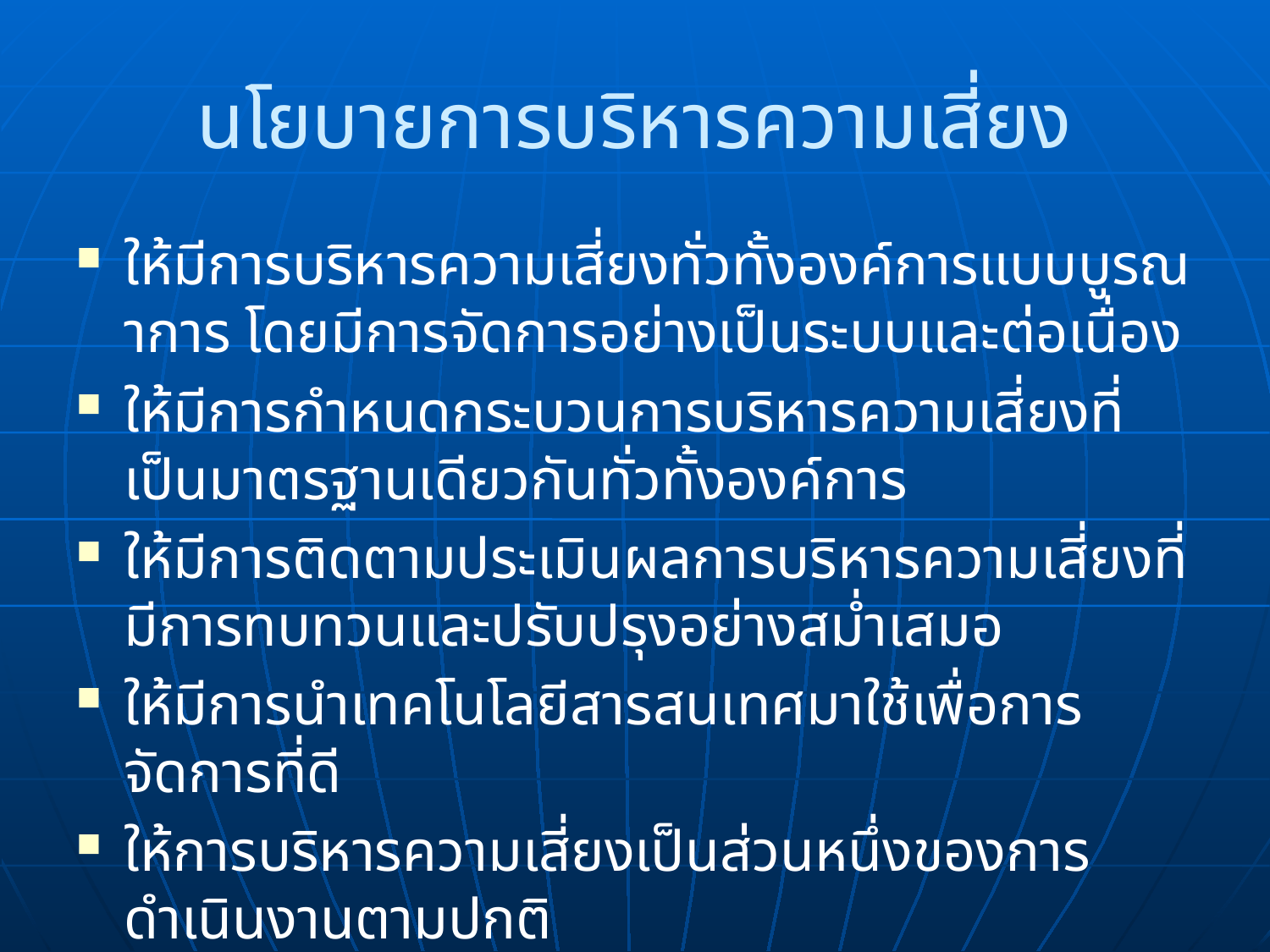

# นโยบายการบริหารความเสี่ยง
ให้มีการบริหารความเสี่ยงทั่วทั้งองค์การแบบบูรณาการ โดยมีการจัดการอย่างเป็นระบบและต่อเนื่อง
ให้มีการกำหนดกระบวนการบริหารความเสี่ยงที่เป็นมาตรฐานเดียวกันทั่วทั้งองค์การ
ให้มีการติดตามประเมินผลการบริหารความเสี่ยงที่มีการทบทวนและปรับปรุงอย่างสม่ำเสมอ
ให้มีการนำเทคโนโลยีสารสนเทศมาใช้เพื่อการจัดการที่ดี
ให้การบริหารความเสี่ยงเป็นส่วนหนึ่งของการดำเนินงานตามปกติ